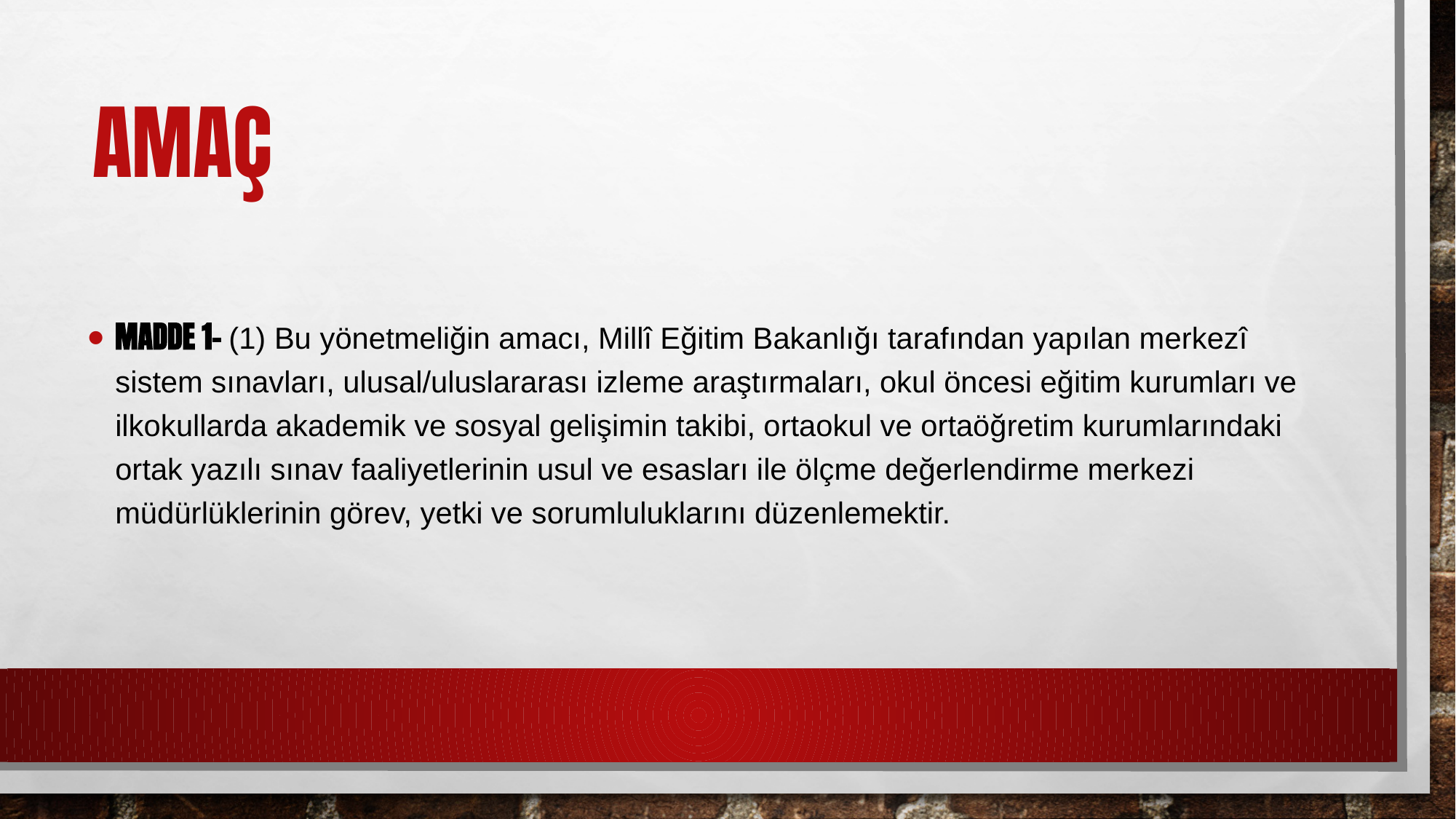

# amaç
MADDE 1- (1) Bu yönetmeliğin amacı, Millî Eğitim Bakanlığı tarafından yapılan merkezî sistem sınavları, ulusal/uluslararası izleme araştırmaları, okul öncesi eğitim kurumları ve ilkokullarda akademik ve sosyal gelişimin takibi, ortaokul ve ortaöğretim kurumlarındaki ortak yazılı sınav faaliyetlerinin usul ve esasları ile ölçme değerlendirme merkezi müdürlüklerinin görev, yetki ve sorumluluklarını düzenlemektir.